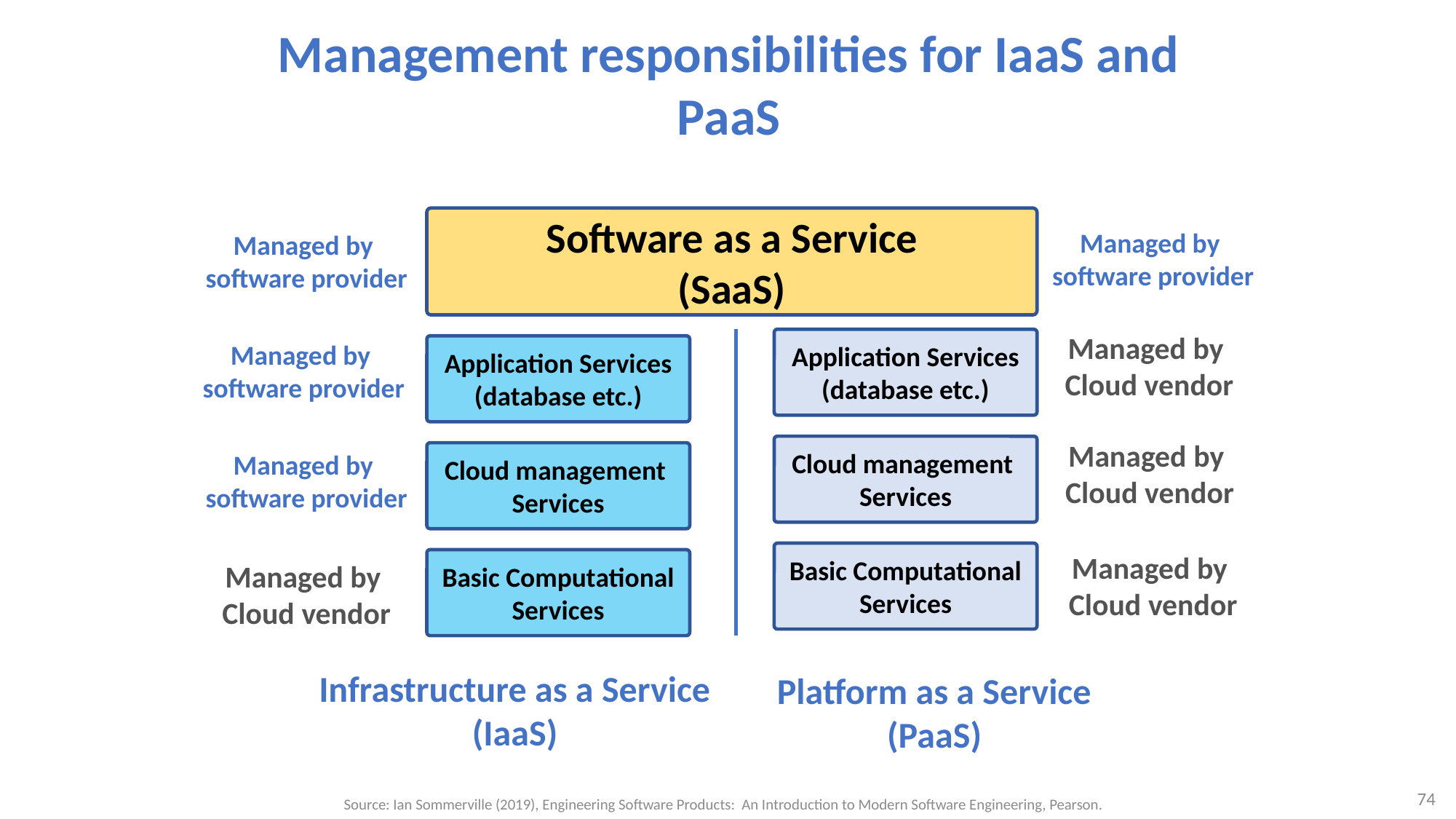

# Management responsibilities for IaaS and PaaS
Software as a Service
(SaaS)
Managed by
software provider
Managed by
software provider
Managed by
Cloud vendor
Application Services
(database etc.)
Managed by
software provider
Application Services
(database etc.)
Managed by
Cloud vendor
Cloud management
Services
Managed by
software provider
Cloud management
Services
Basic Computational
Services
Managed by
Cloud vendor
Basic Computational
Services
Managed by
Cloud vendor
Infrastructure as a Service
(IaaS)
Platform as a Service
(PaaS)
74
Source: Ian Sommerville (2019), Engineering Software Products:  An Introduction to Modern Software Engineering, Pearson.